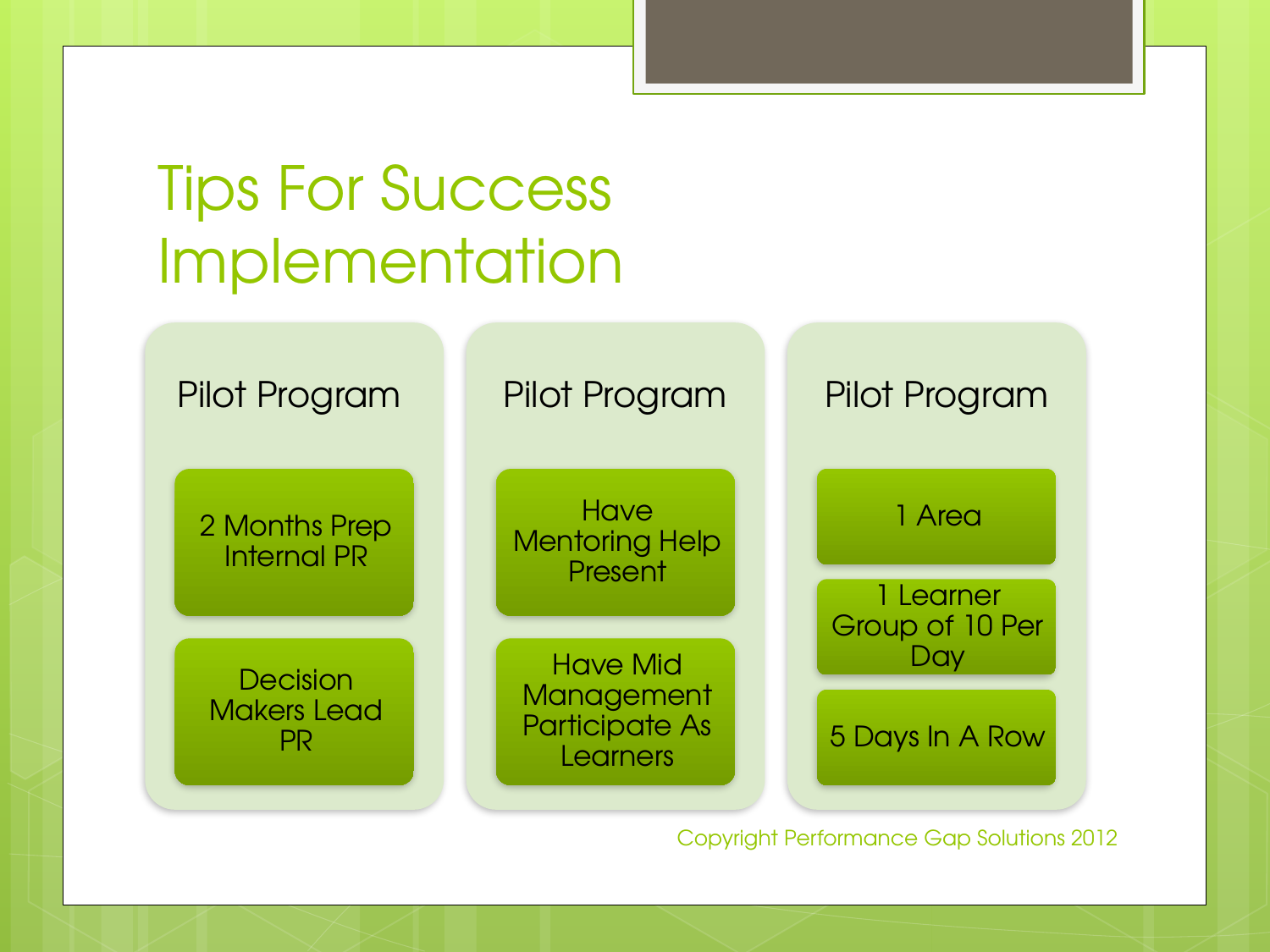

# Tips For Success Implementation
Pilot Program
2 Months Prep Internal PR
Decision Makers Lead PR
Pilot Program
Have Mentoring Help Present
Have Mid Management Participate As Learners
Pilot Program
1 Area
1 Learner Group of 10 Per Day
5 Days In A Row
Copyright Performance Gap Solutions 2012